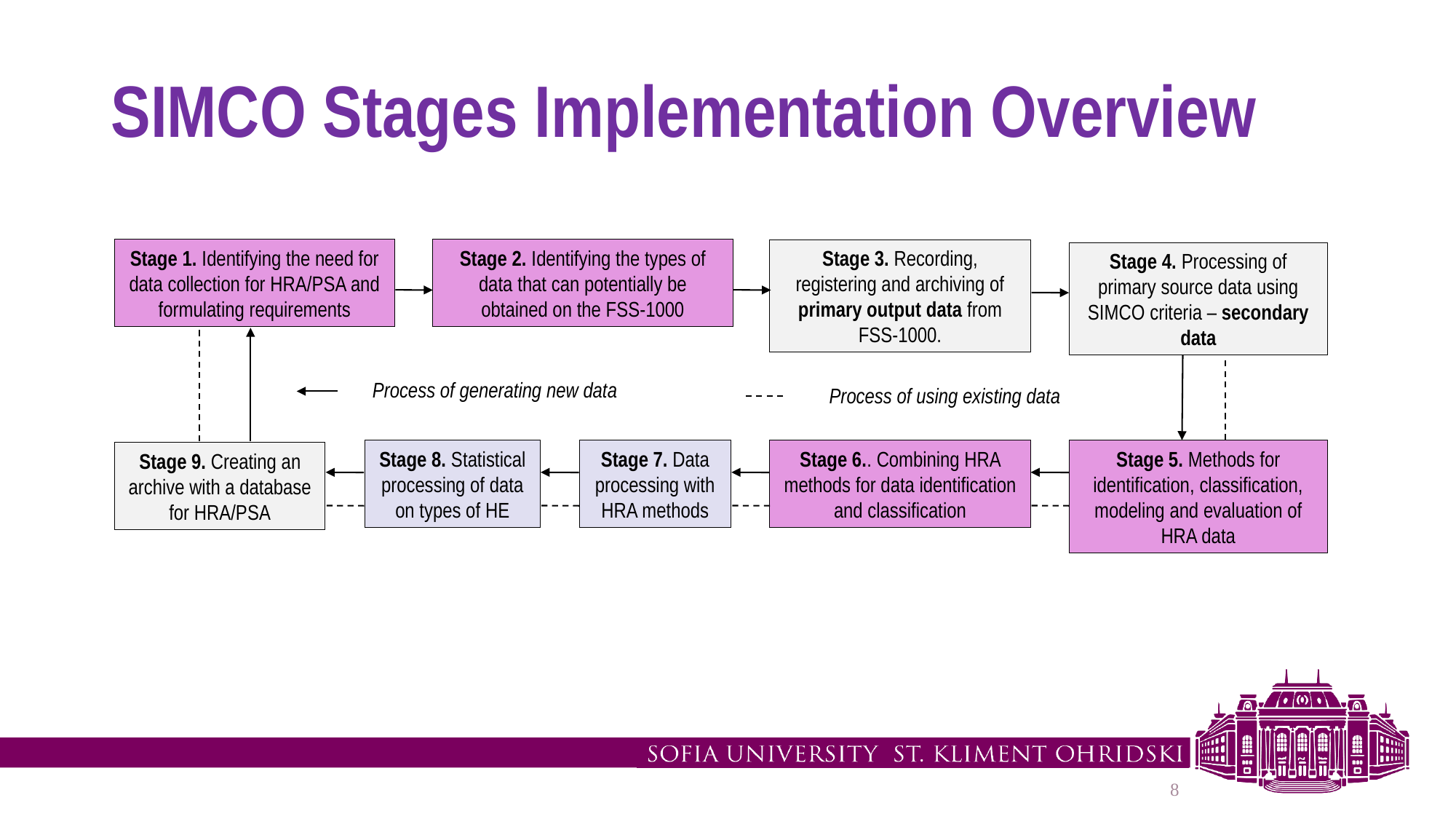

# SIMCO Stages Implementation Overview
Stage 1. Identifying the need for data collection for HRA/PSA and formulating requirements
Stage 2. Identifying the types of data that can potentially be obtained on the FSS-1000
Stage 3. Recording, registering and archiving of primary output data from FSS-1000.
Stage 4. Processing of primary source data using SIMCO criteria – secondary data
Process of generating new data
Process of using existing data
Stage 8. Statistical processing of data on types of HE
Stage 7. Data processing with HRA methods
Stage 6.. Combining HRA methods for data identification and classification
Stage 5. Methods for identification, classification, modeling and evaluation of HRA data
Stage 9. Creating an archive with a database for HRA/PSA
8